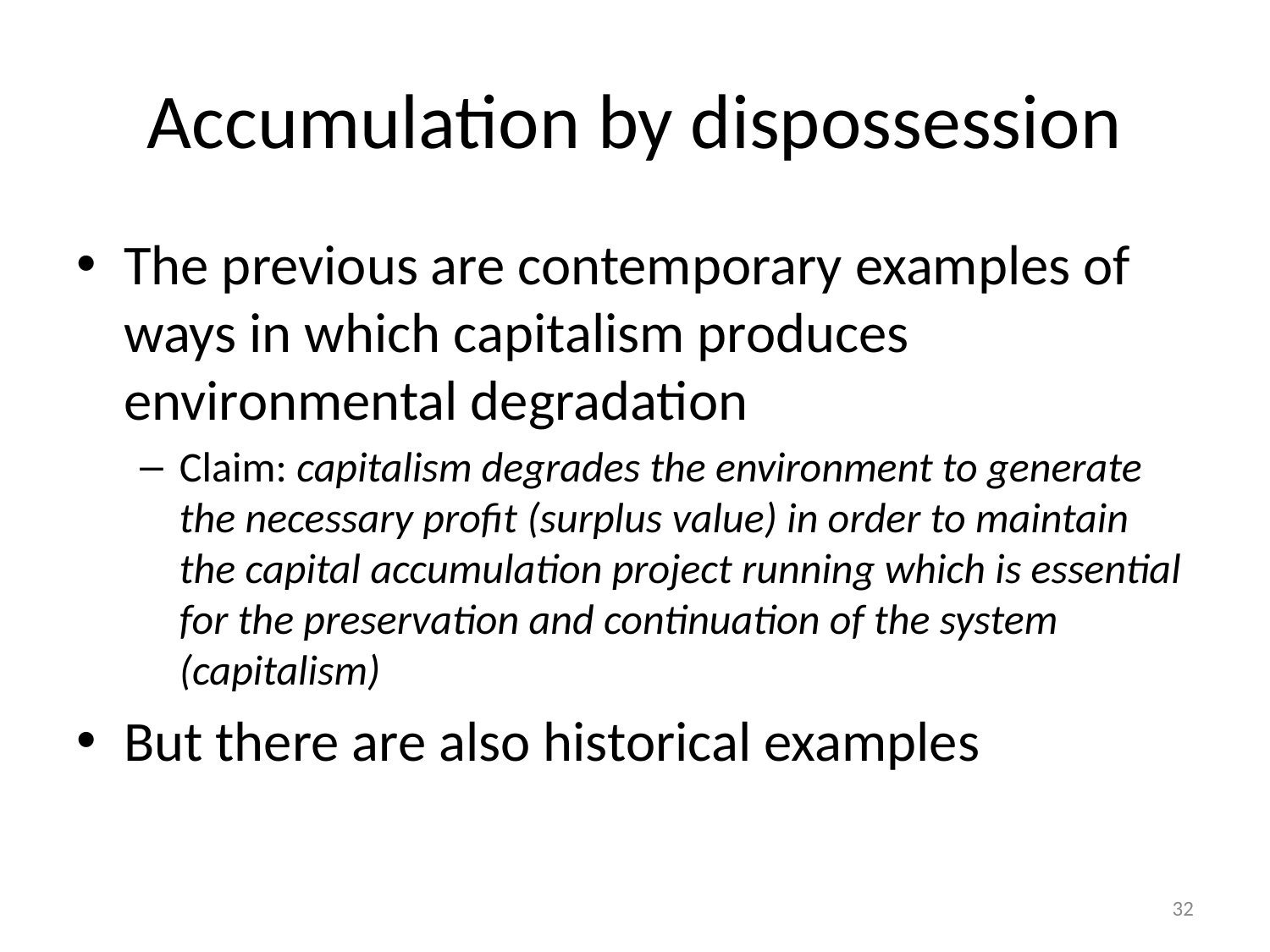

# Accumulation by dispossession
The previous are contemporary examples of ways in which capitalism produces environmental degradation
Claim: capitalism degrades the environment to generate the necessary profit (surplus value) in order to maintain the capital accumulation project running which is essential for the preservation and continuation of the system (capitalism)
But there are also historical examples
32